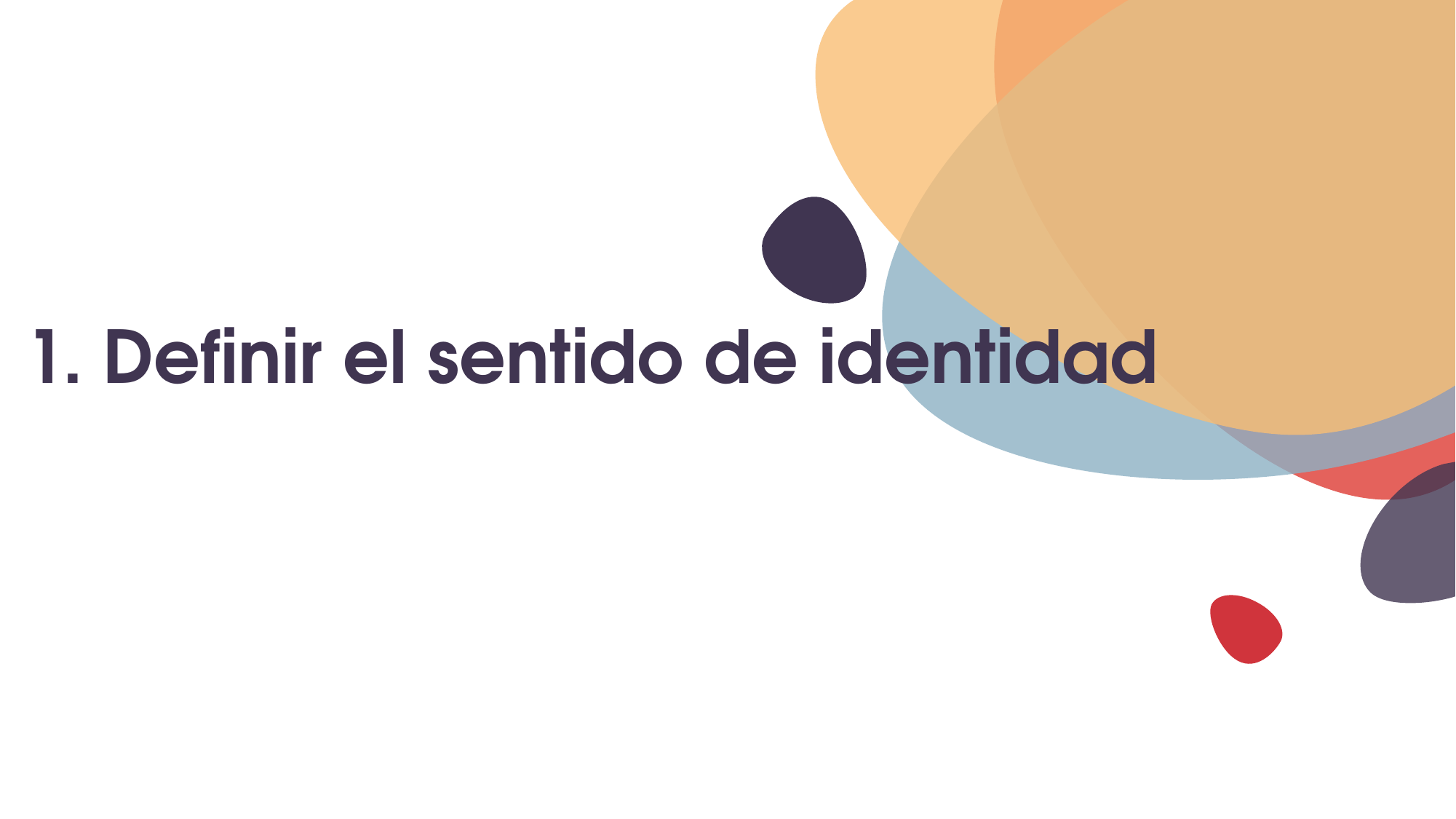

# 1. Definir el sentido de identidad